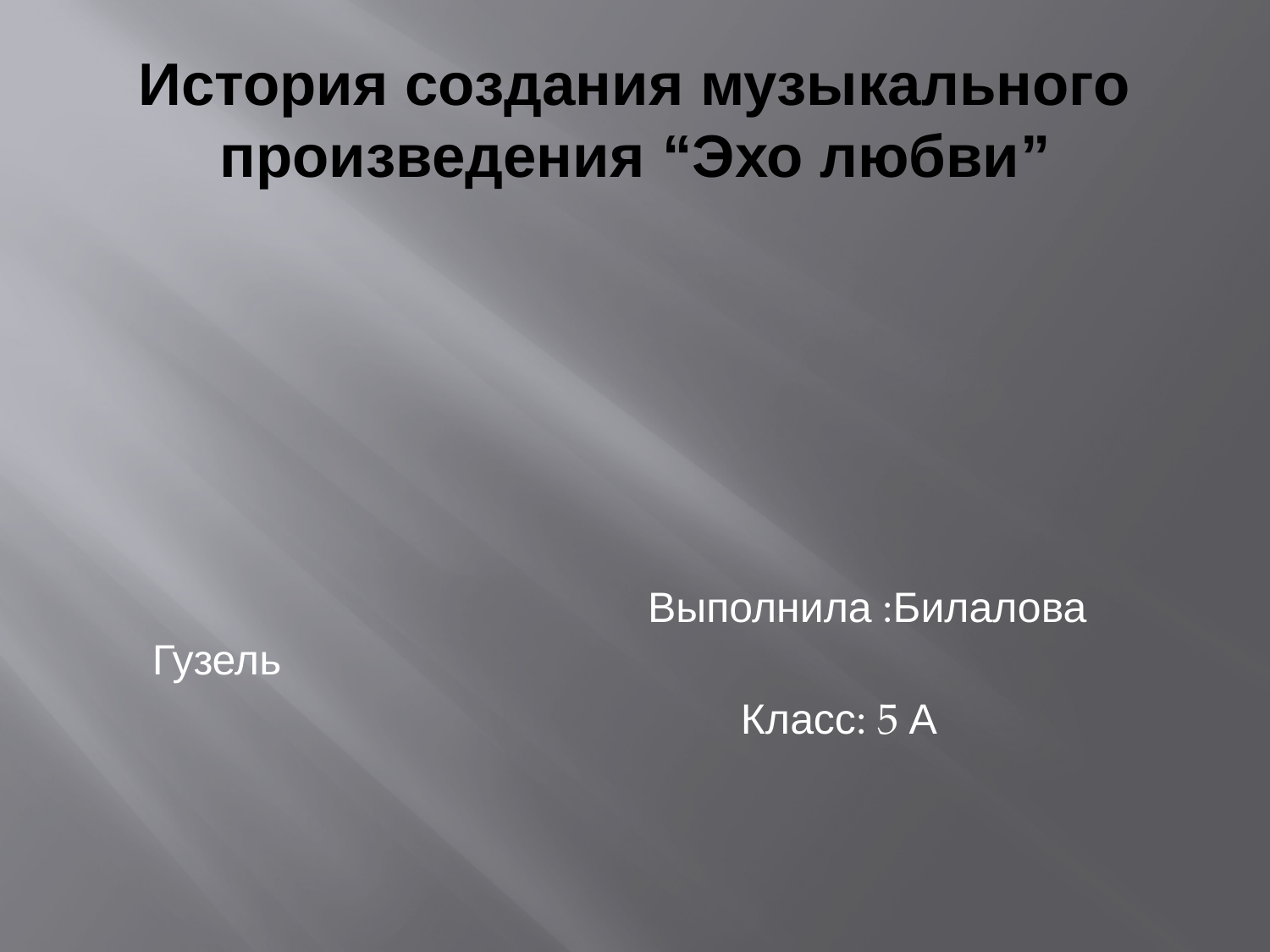

# История создания музыкального произведения “Эхо любви”

                                              Выполнила :Билалова Гузель
                                                             Класс: 5 А